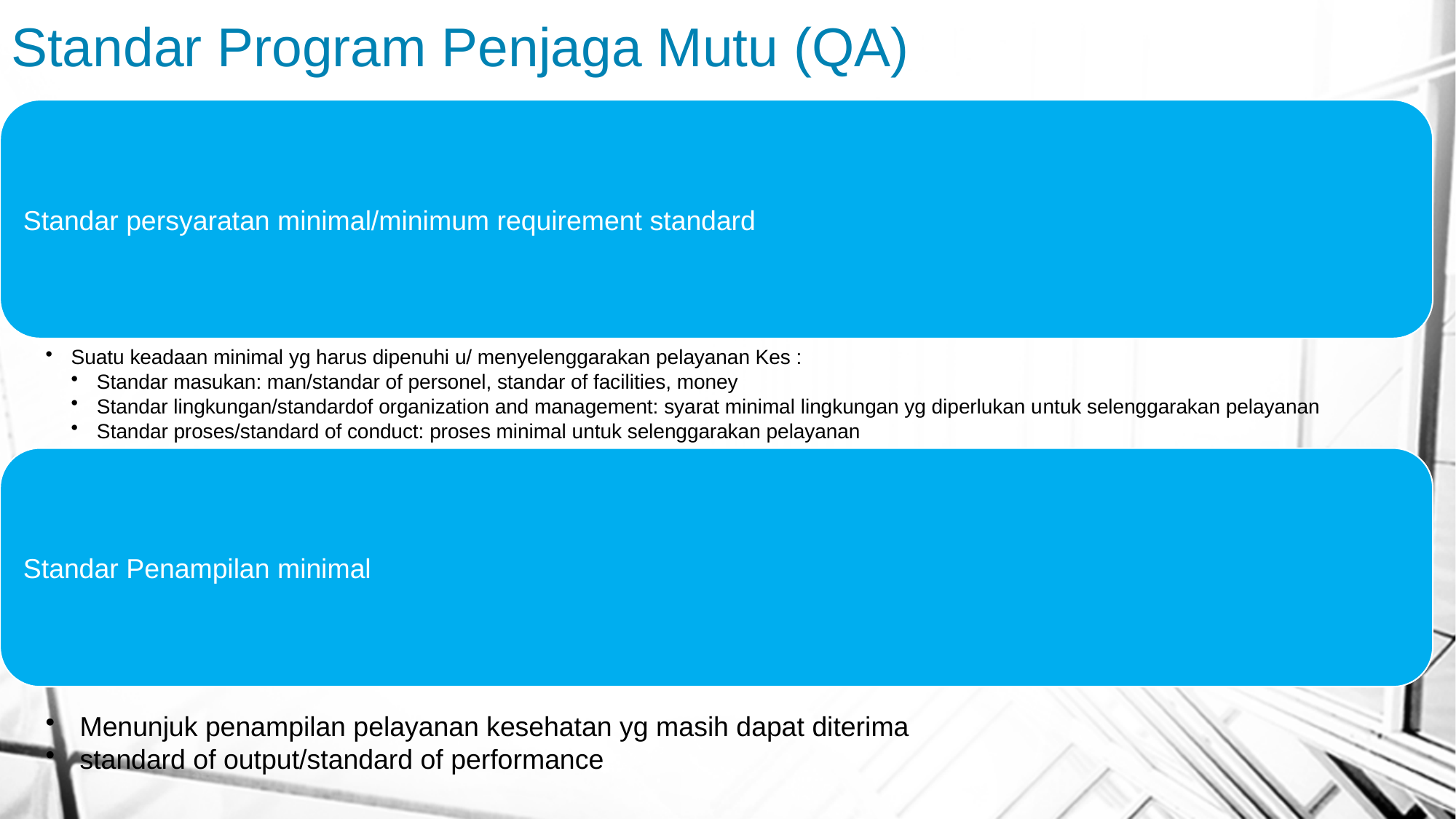

# Standar Program Penjaga Mutu (QA)
Standar persyaratan minimal/minimum requirement standard
Suatu keadaan minimal yg harus dipenuhi u/ menyelenggarakan pelayanan Kes :
Standar Penampilan minimal
Menunjuk penampilan pelayanan kesehatan yg masih dapat diterima
Standar masukan: man/standar of personel, standar of facilities, money
Standar lingkungan/standardof organization and management: syarat minimal lingkungan yg diperlukan untuk selenggarakan pelayanan
Standar proses/standard of conduct: proses minimal untuk selenggarakan pelayanan
standard of output/standard of performance